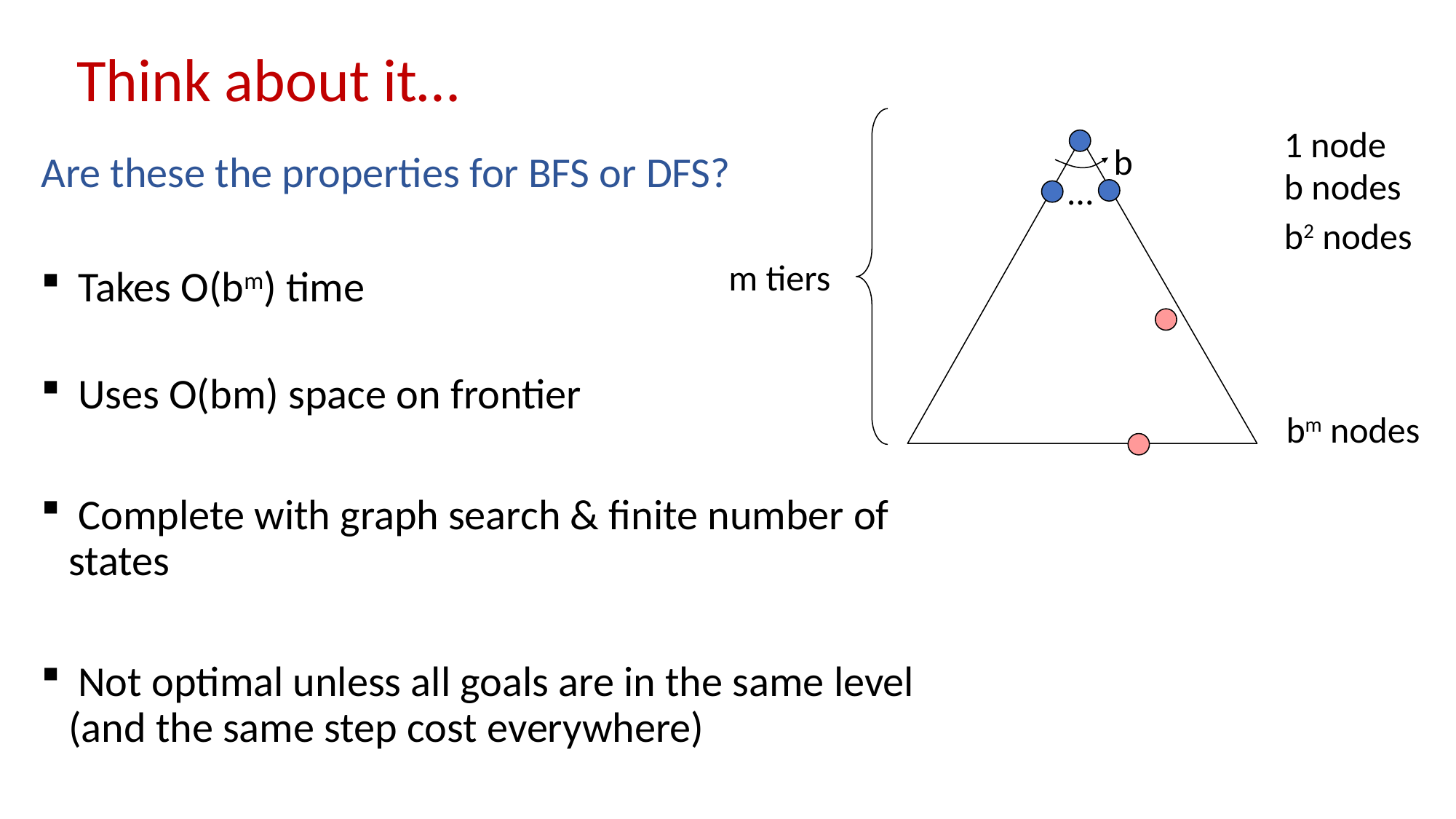

# Think about it…

1 node

b

b nodes
…

b2 nodes
m tiers
bm nodes

Are these the properties for BFS or DFS?

 Takes O(bm) time

 Uses O(bm) space on frontier

 Complete with graph search & finite number of states

 Not optimal unless all goals are in the same level (and the same step cost everywhere)